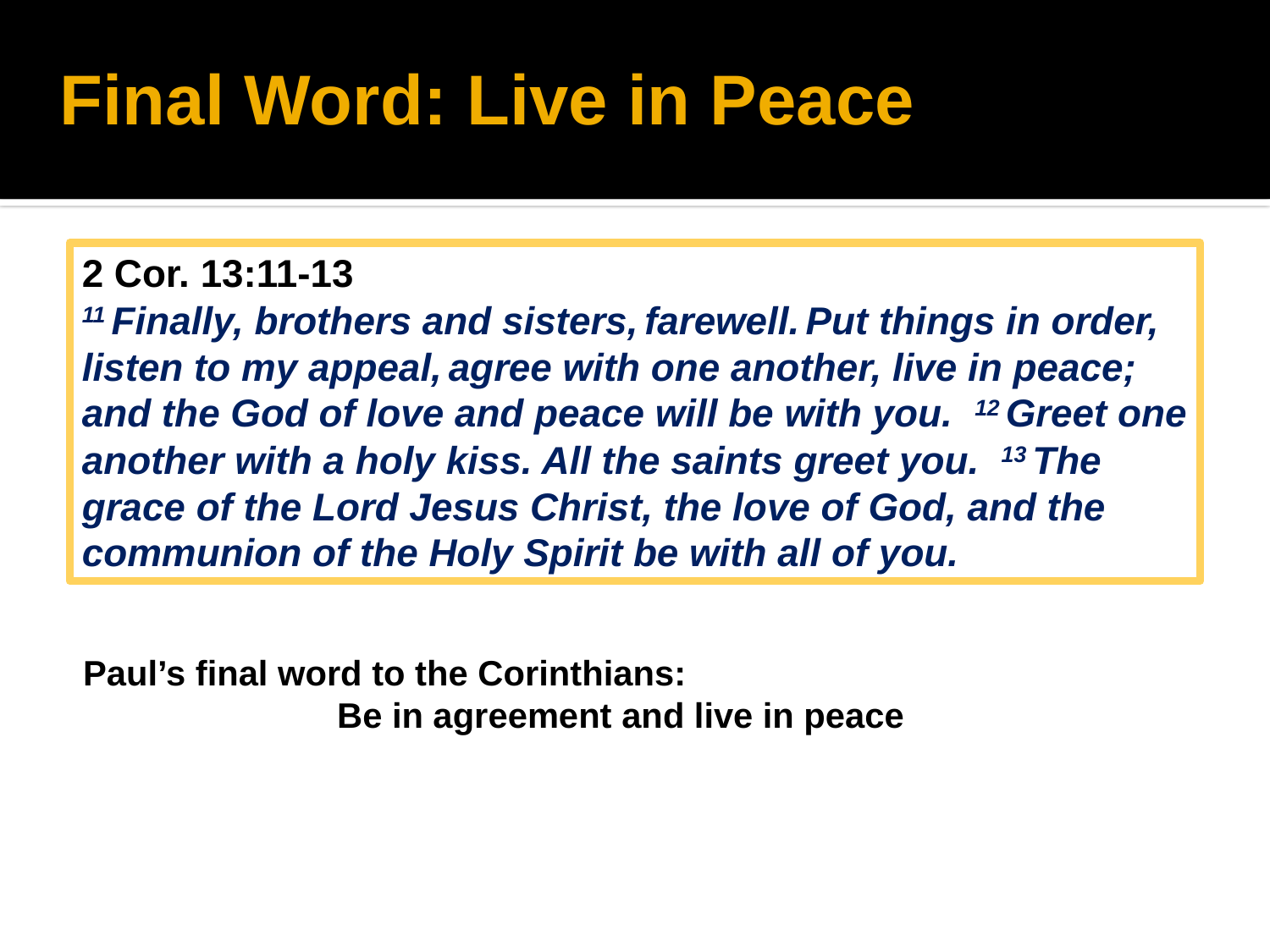

# Final Word: Live in Peace
2 Cor. 13:11-13
11 Finally, brothers and sisters, farewell. Put things in order, listen to my appeal, agree with one another, live in peace; and the God of love and peace will be with you.  12 Greet one another with a holy kiss. All the saints greet you.  13 The grace of the Lord Jesus Christ, the love of God, and the communion of the Holy Spirit be with all of you.
Paul’s final word to the Corinthians:
		Be in agreement and live in peace